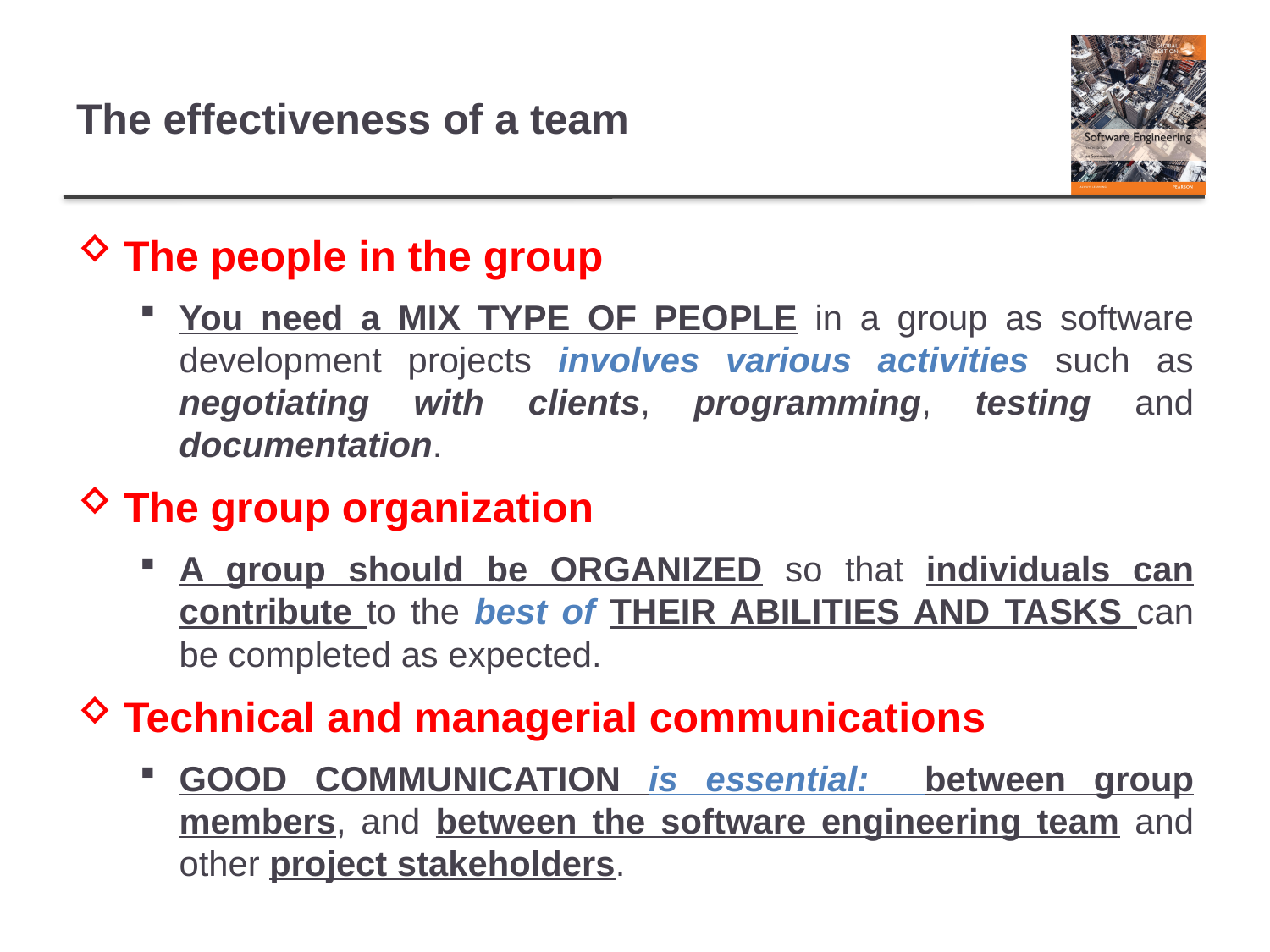

# The effectiveness of a team
The people in the group
You need a MIX TYPE OF PEOPLE in a group as software development projects involves various activities such as negotiating with clients, programming, testing and documentation.
The group organization
A group should be ORGANIZED so that individuals can contribute to the best of THEIR ABILITIES AND TASKS can be completed as expected.
Technical and managerial communications
GOOD COMMUNICATION is essential:  between group members, and between the software engineering team and other project stakeholders.